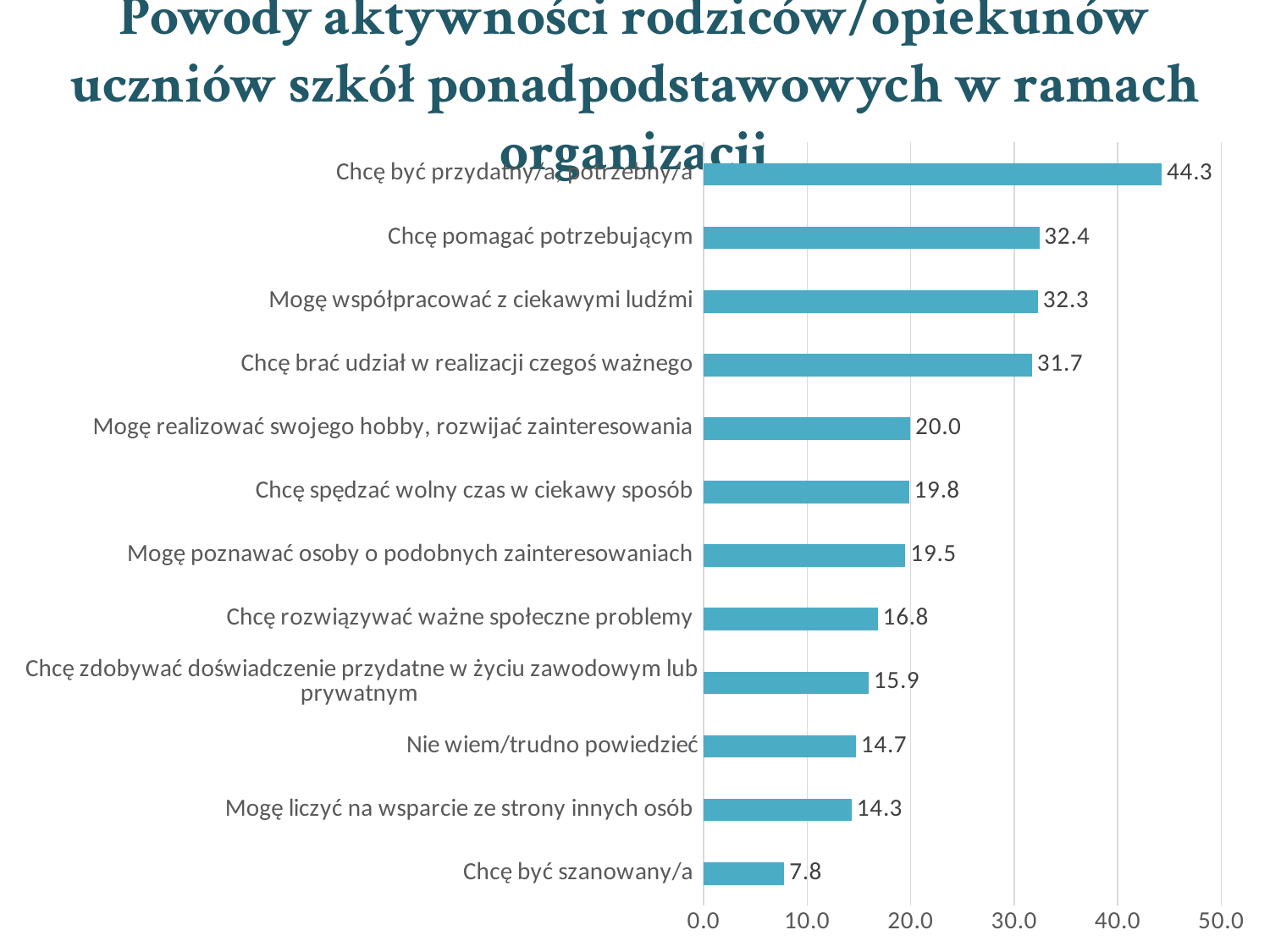

# Powody aktywności rodziców/opiekunów uczniów szkół ponadpodstawowych w ramach organizacji

### Chart

| Category |  |
|---|---|
| Chcę być szanowany/a  | 7.79753761969904 |
| Mogę liczyć na wsparcie ze strony innych osób  | 14.2954856361149 |
| Nie wiem/trudno powiedzieć | 14.7058823529412 |
| Chcę zdobywać doświadczenie przydatne w życiu zawodowym lub prywatnym  | 15.93707250342 |
| Chcę rozwiązywać ważne społeczne problemy  | 16.8262653898769 |
| Mogę poznawać osoby o podobnych zainteresowaniach  | 19.4938440492476 |
| Chcę spędzać wolny czas w ciekawy sposób  | 19.8358413132695 |
| Mogę realizować swojego hobby, rozwijać zainteresowania  | 19.9726402188782 |
| Chcę brać udział w realizacji czegoś ważnego  | 31.7373461012312 |
| Mogę współpracować z ciekawymi ludźmi  | 32.2845417236662 |
| Chcę pomagać potrzebującym  | 32.421340629275 |
| Chcę być przydatny/a, potrzebny/a  | 44.2544459644323 |